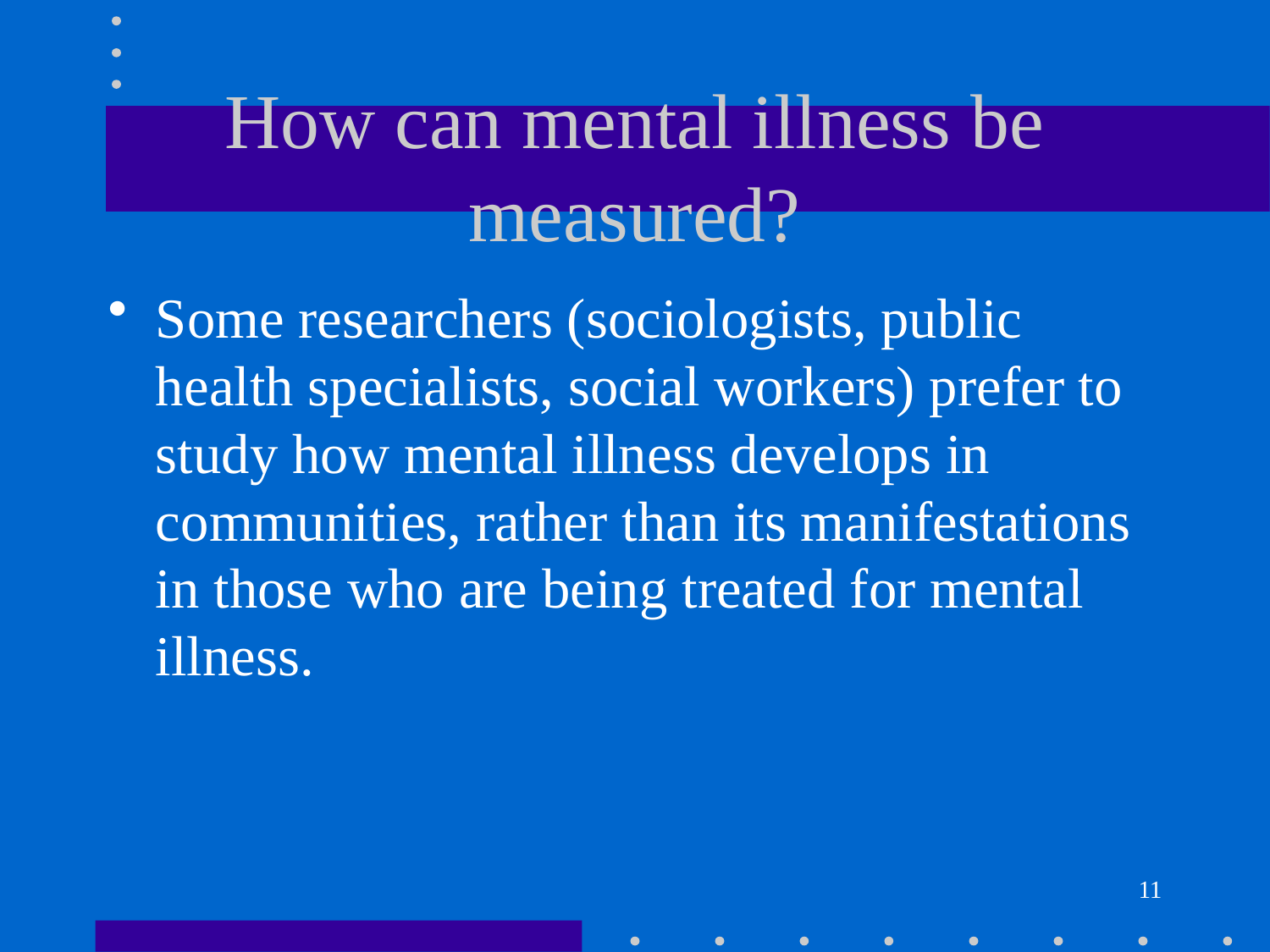

# How can mental illness be measured?
Some researchers (sociologists, public health specialists, social workers) prefer to study how mental illness develops in communities, rather than its manifestations in those who are being treated for mental illness.

11